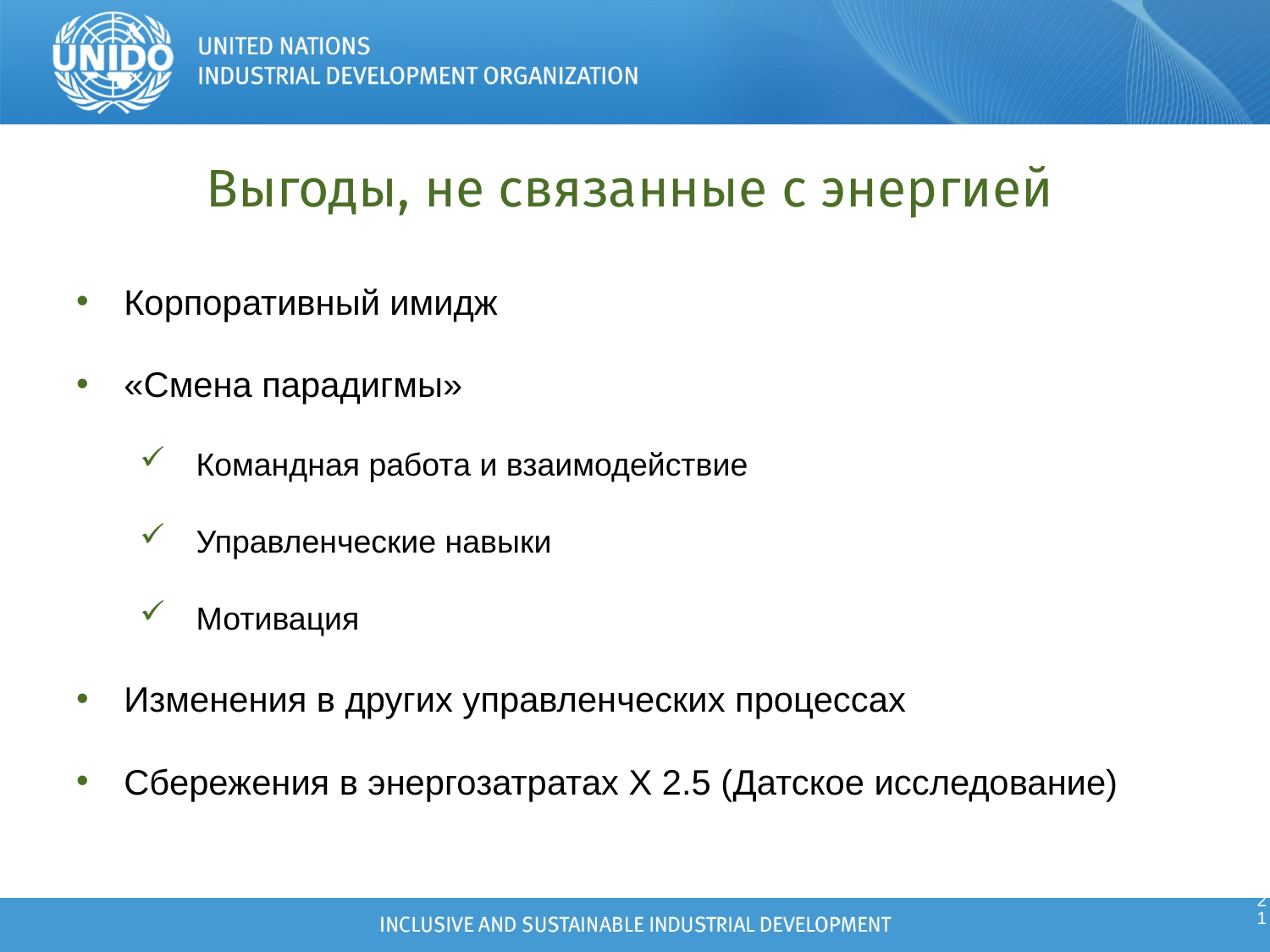

# Выгоды, не связанные с энергией
Корпоративный имидж
«Смена парадигмы»
Командная работа и взаимодействие
Управленческие навыки
Мотивация
Изменения в других управленческих процессах
Сбережения в энергозатратах X 2.5 (Датское исследование)

21